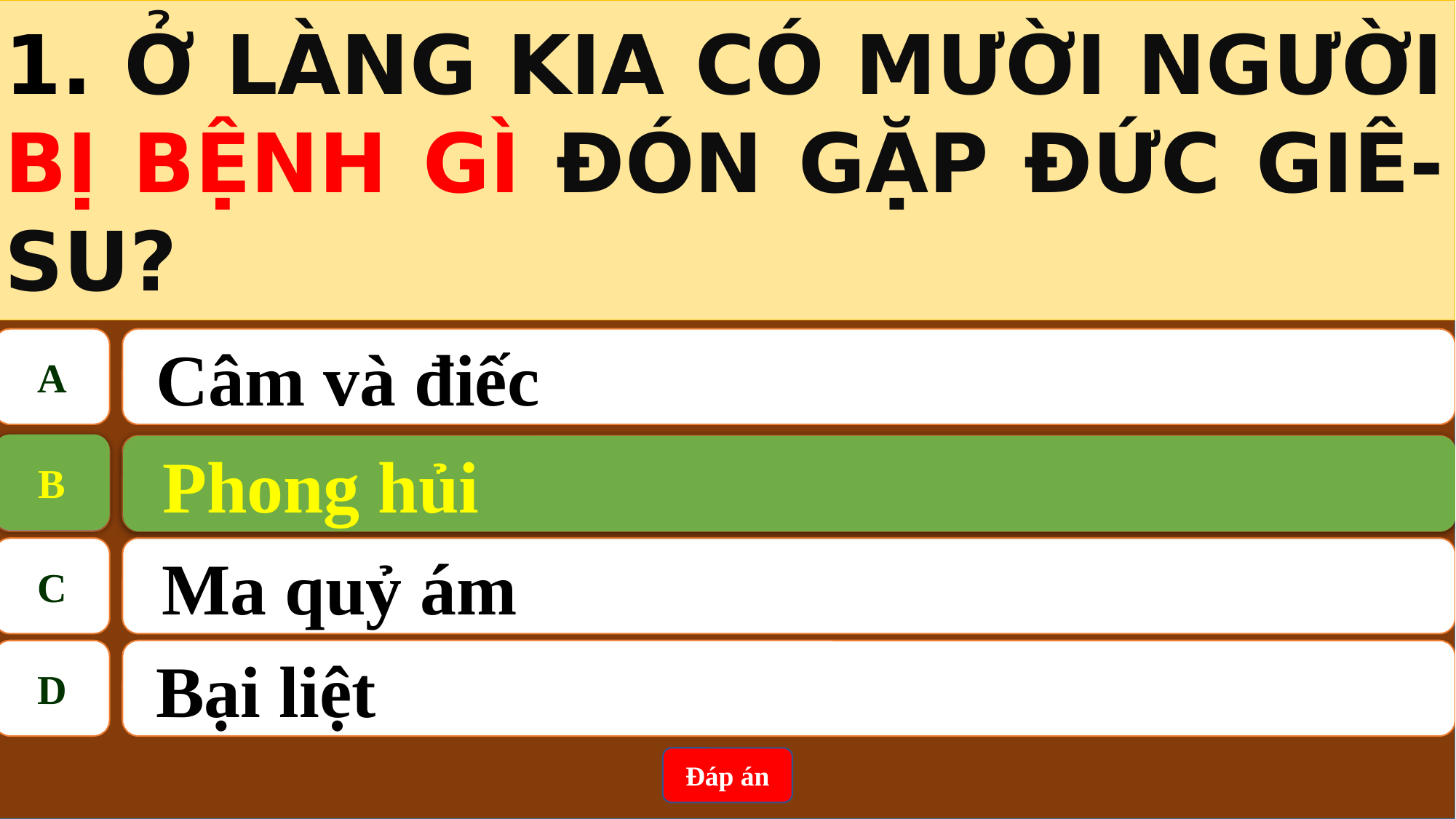

1. Ở LÀNG KIA CÓ MƯỜI NGƯỜI BỊ BỆNH GÌ ĐÓN GẶP ĐỨC GIÊ-SU?
A
 Câm và điếc
B
Phong hủi
B
Phong hủi
C
Ma quỷ ám
D
 Bại liệt
Đáp án